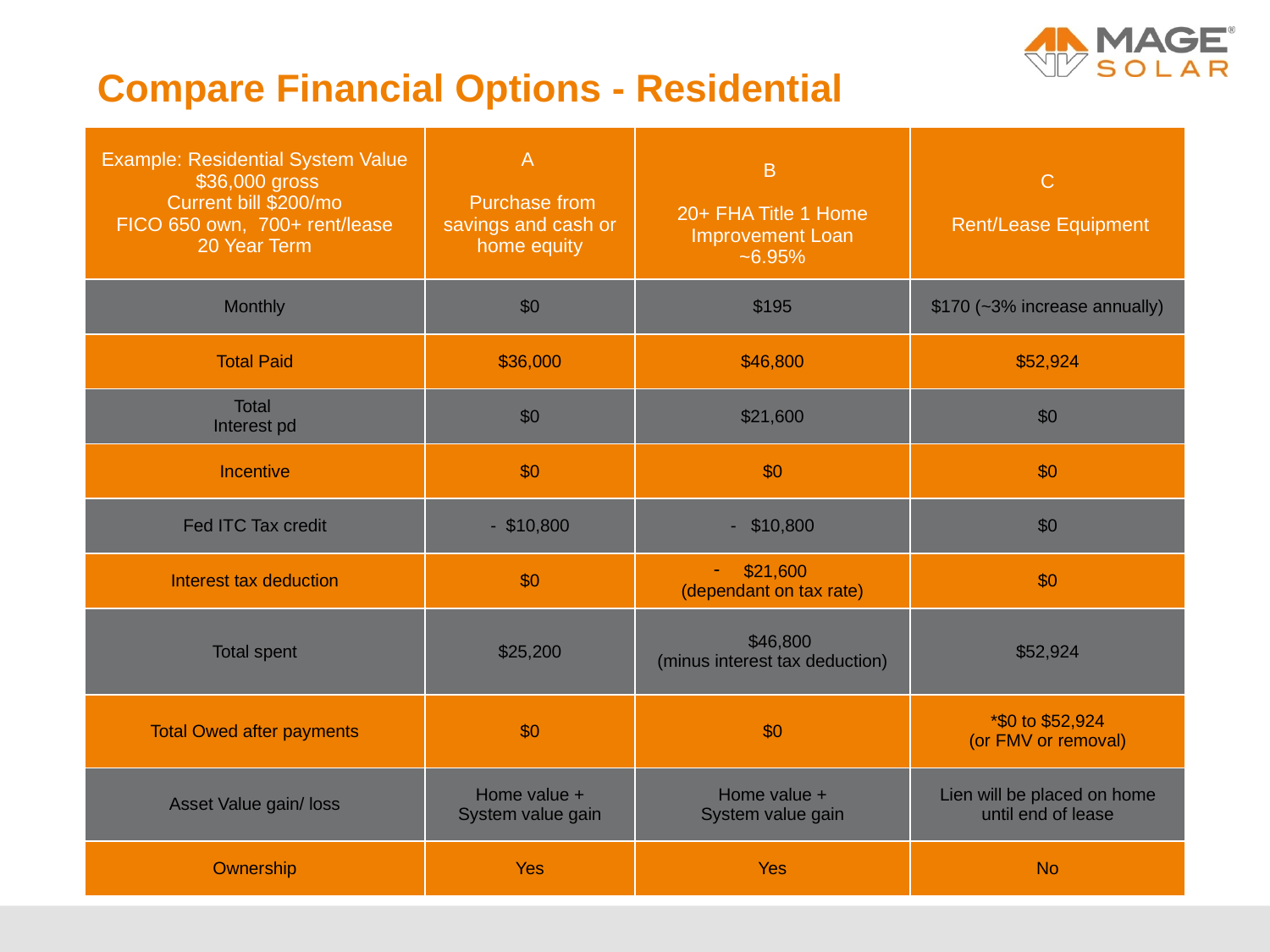

# Compare Financial Options - Residential
| Example: Residential System Value $36,000 gross Current bill $200/mo FICO 650 own, 700+ rent/lease 20 Year Term | A Purchase from savings and cash or home equity | B 20+ FHA Title 1 Home Improvement Loan ~6.95% | C Rent/Lease Equipment |
| --- | --- | --- | --- |
| Monthly | $0 | $195 | $170 (~3% increase annually) |
| Total Paid | $36,000 | $46,800 | $52,924 |
| Total Interest pd | $0 | $21,600 | $0 |
| Incentive | $0 | $0 | $0 |
| Fed ITC Tax credit | - $10,800 | - $10,800 | $0 |
| Interest tax deduction | $0 | $21,600 (dependant on tax rate) | $0 |
| Total spent | $25,200 | $46,800 (minus interest tax deduction) | $52,924 |
| Total Owed after payments | $0 | $0 | \*$0 to $52,924 (or FMV or removal) |
| Asset Value gain/ loss | Home value + System value gain | Home value + System value gain | Lien will be placed on home until end of lease |
| Ownership | Yes | Yes | No |